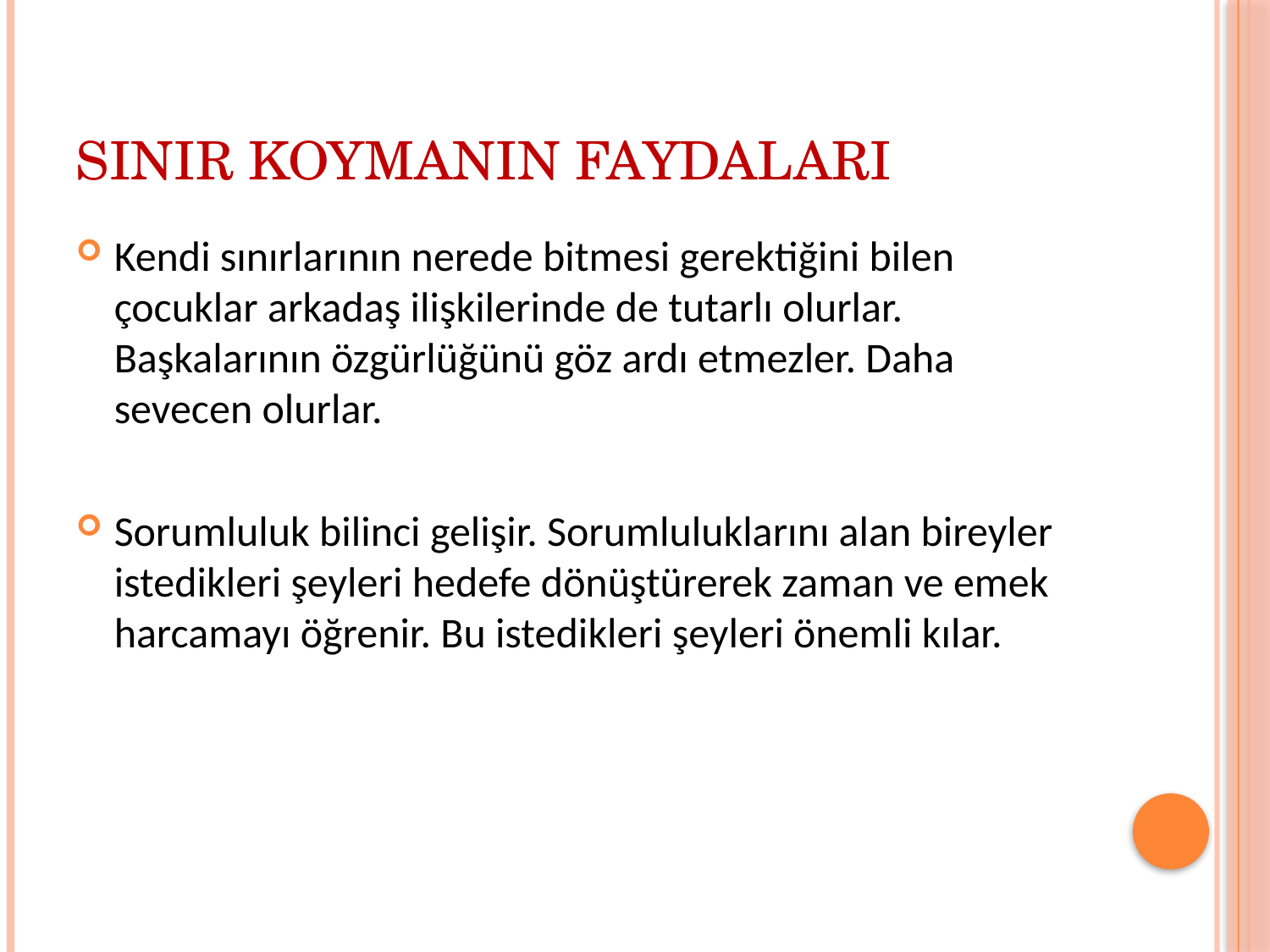

# SINIR KOYMANIN FAYDALARI
Kendi sınırlarının nerede bitmesi gerektiğini bilen çocuklar arkadaş ilişkilerinde de tutarlı olurlar. Başkalarının özgürlüğünü göz ardı etmezler. Daha sevecen olurlar.

Sorumluluk bilinci gelişir. Sorumluluklarını alan bireyler istedikleri şeyleri hedefe dönüştürerek zaman ve emek harcamayı öğrenir. Bu istedikleri şeyleri önemli kılar.